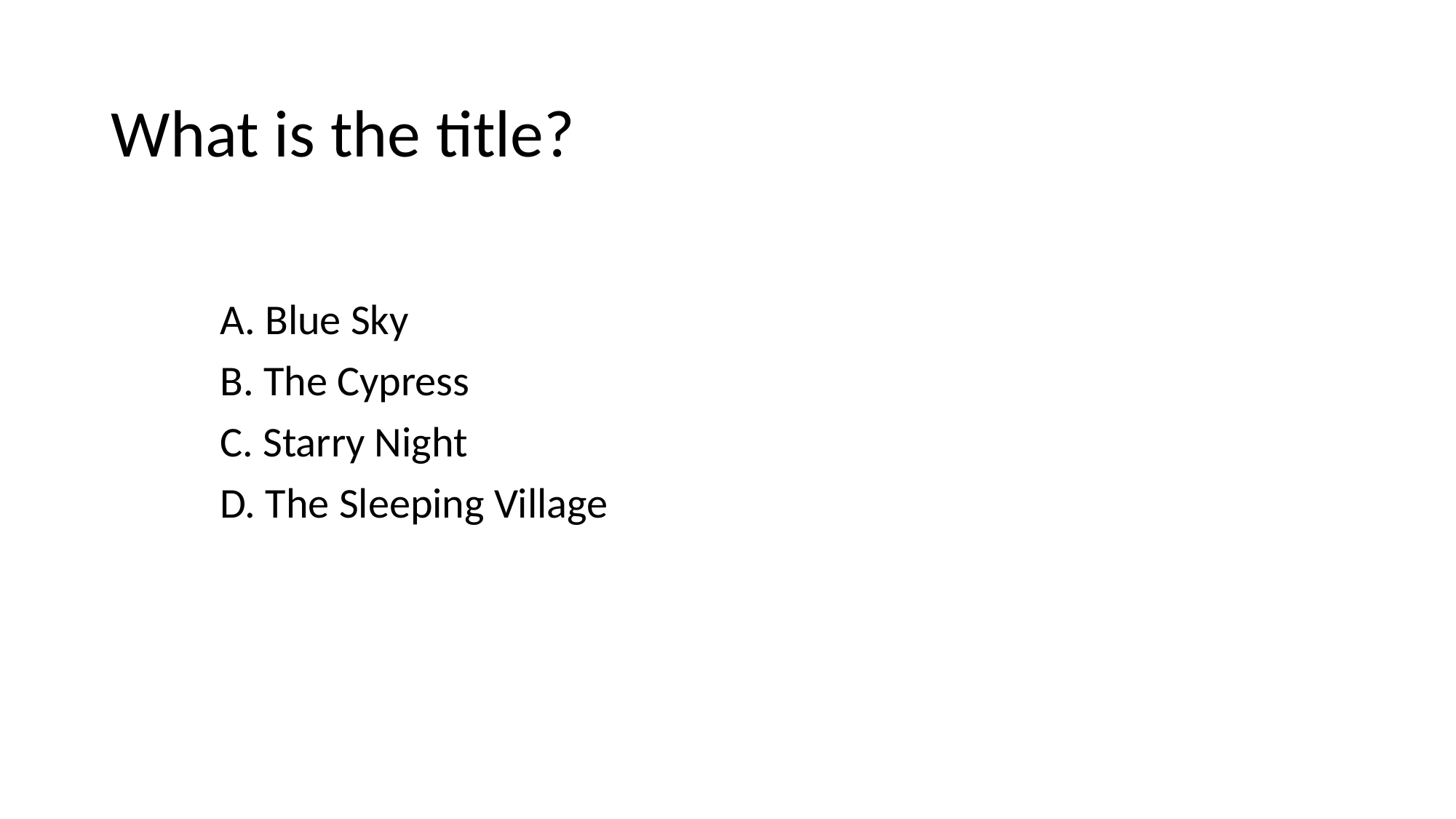

# What is the title?
	A. Blue Sky
	B. The Cypress
	C. Starry Night
	D. The Sleeping Village